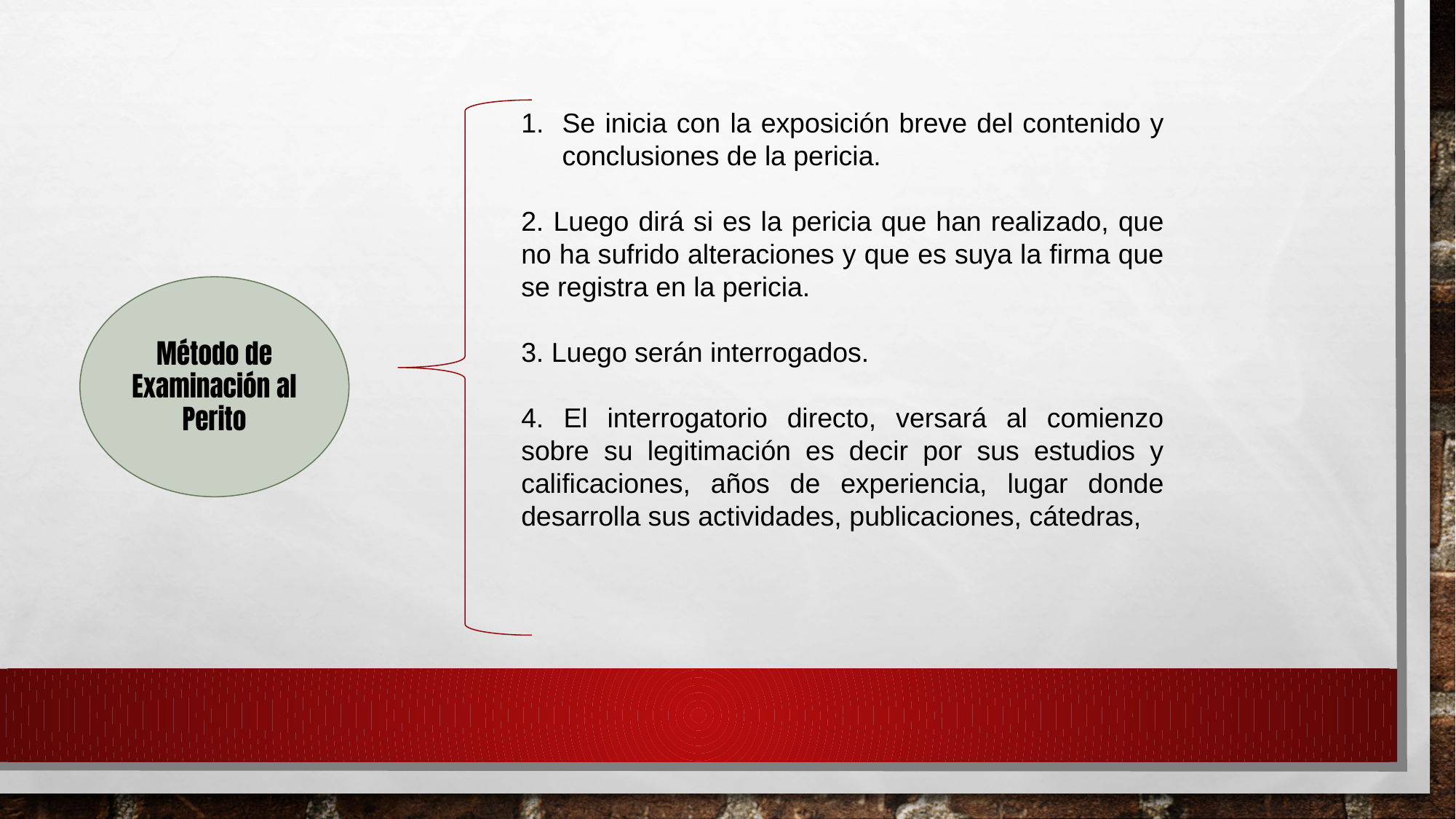

Se inicia con la exposición breve del contenido y conclusiones de la pericia.

2. Luego dirá si es la pericia que han realizado, que no ha sufrido alteraciones y que es suya la firma que se registra en la pericia.

3. Luego serán interrogados.

4. El interrogatorio directo, versará al comienzo sobre su legitimación es decir por sus estudios y calificaciones, años de experiencia, lugar donde desarrolla sus actividades, publicaciones, cátedras,
Método de Examinación al Perito